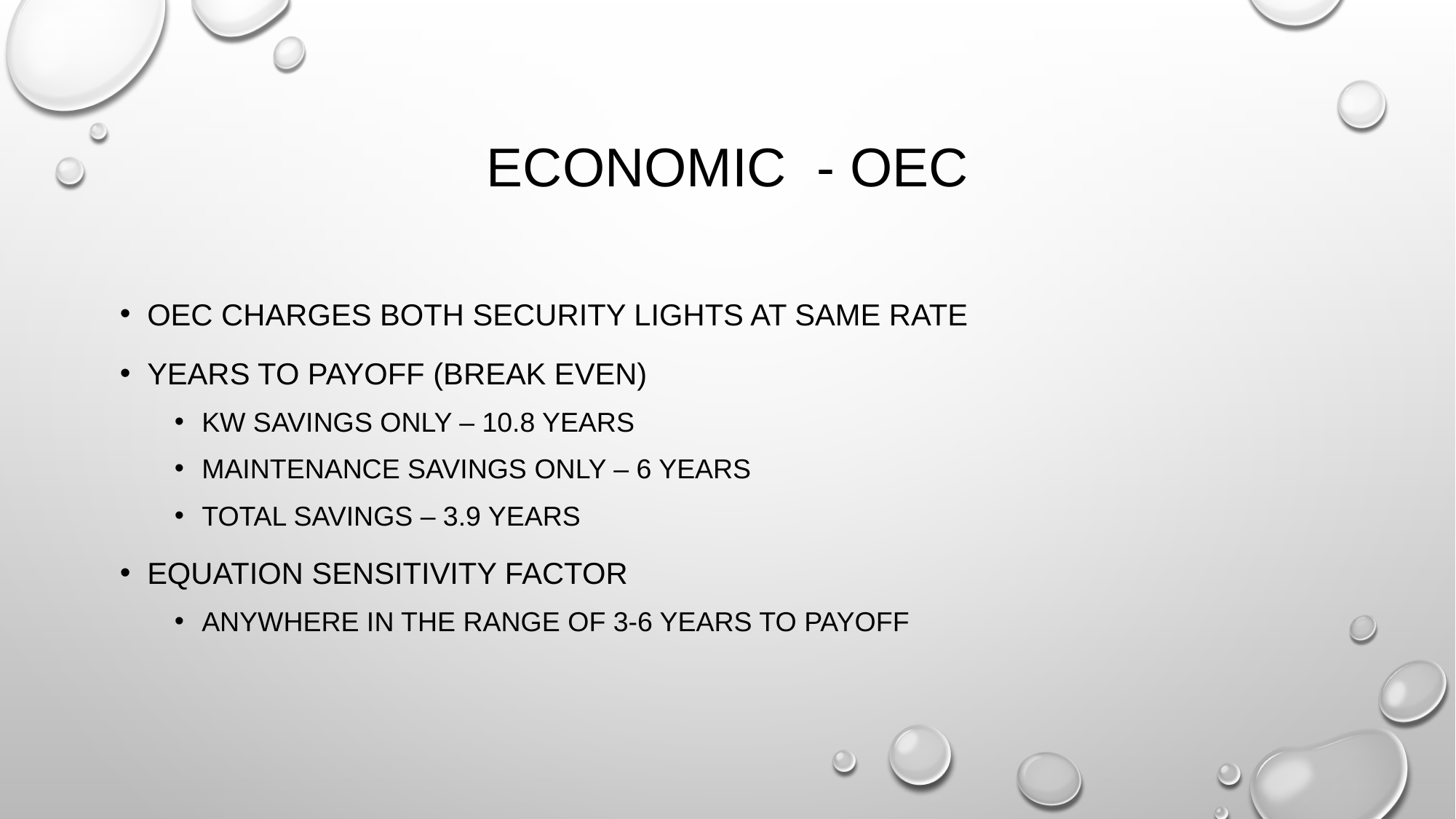

# Economic  - OEC
Oec charges both security lights at same rate
Years to payoff (break even)
Kw savings only – 10.8 years
Maintenance savings only – 6 years
Total savings – 3.9 years
Equation sensitivity factor
Anywhere in the range of 3-6 years to payoff